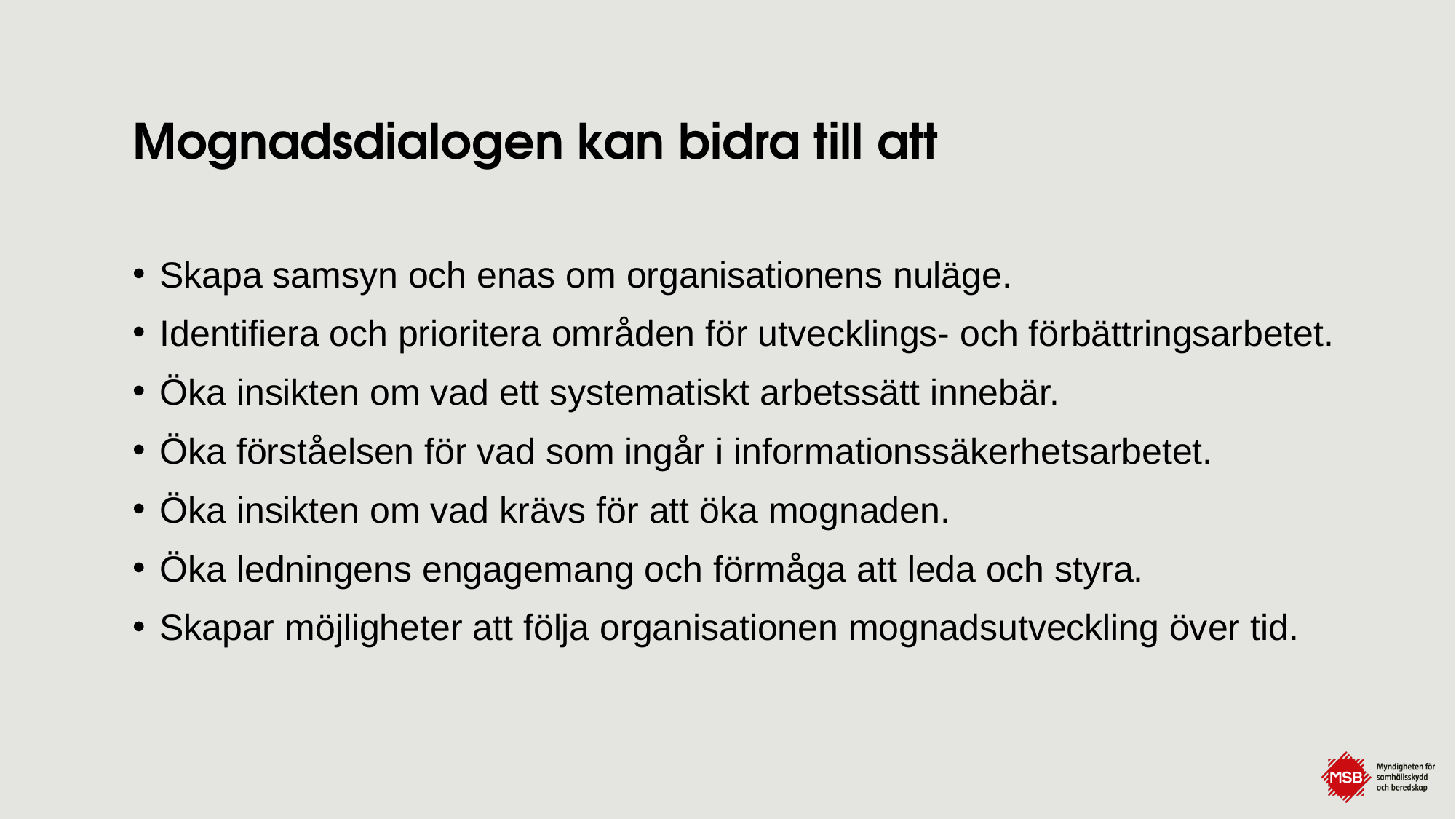

# Mognadsdialogen kan bidra till att
Skapa samsyn och enas om organisationens nuläge.
Identifiera och prioritera områden för utvecklings- och förbättringsarbetet.
Öka insikten om vad ett systematiskt arbetssätt innebär.
Öka förståelsen för vad som ingår i informationssäkerhetsarbetet.
Öka insikten om vad krävs för att öka mognaden.
Öka ledningens engagemang och förmåga att leda och styra.
Skapar möjligheter att följa organisationen mognadsutveckling över tid.